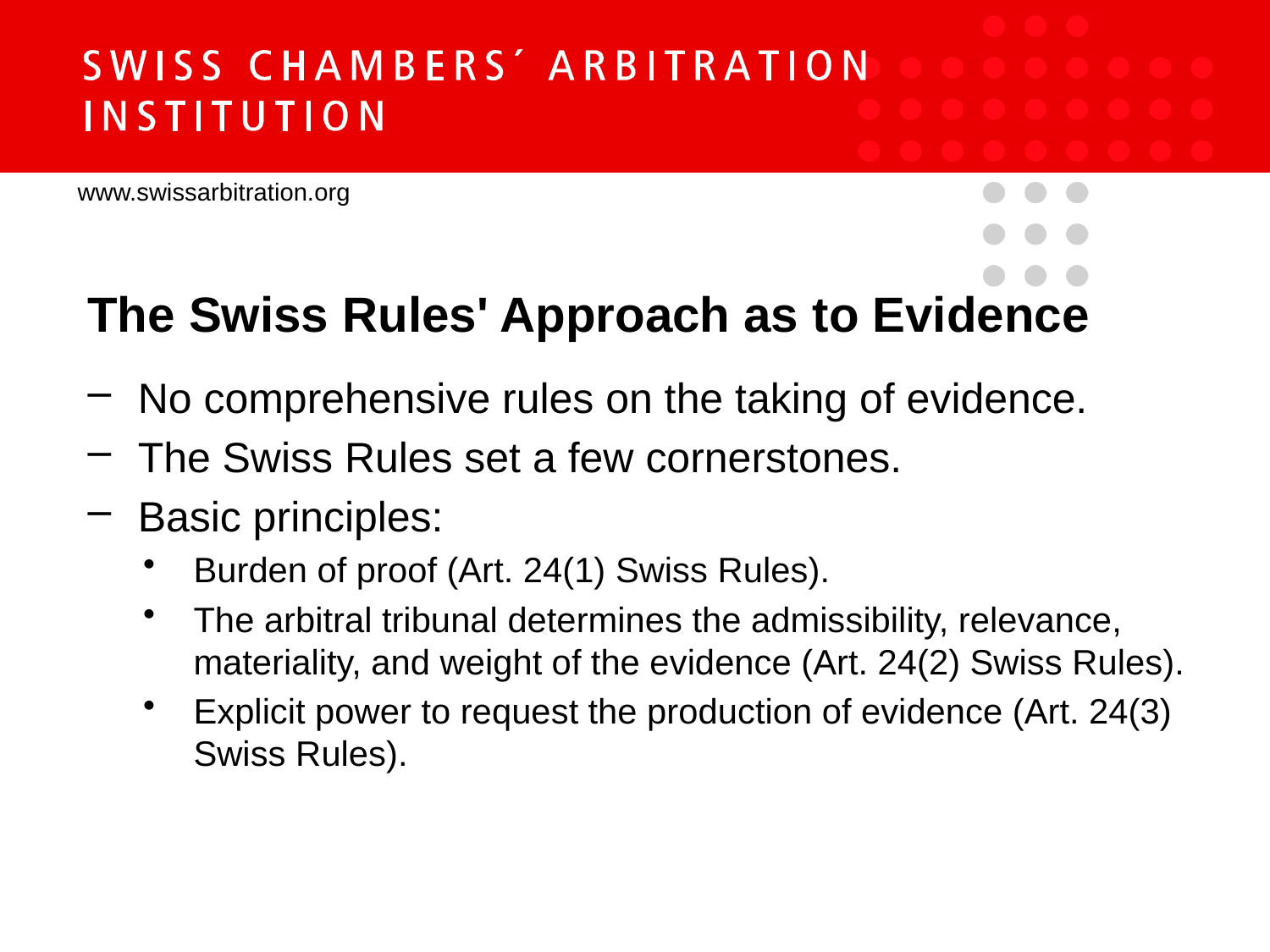

The Swiss Rules' Approach as to Evidence
No comprehensive rules on the taking of evidence.
The Swiss Rules set a few cornerstones.
Basic principles:
Burden of proof (Art. 24(1) Swiss Rules).
The arbitral tribunal determines the admissibility, relevance, materiality, and weight of the evidence (Art. 24(2) Swiss Rules).
Explicit power to request the production of evidence (Art. 24(3) Swiss Rules).